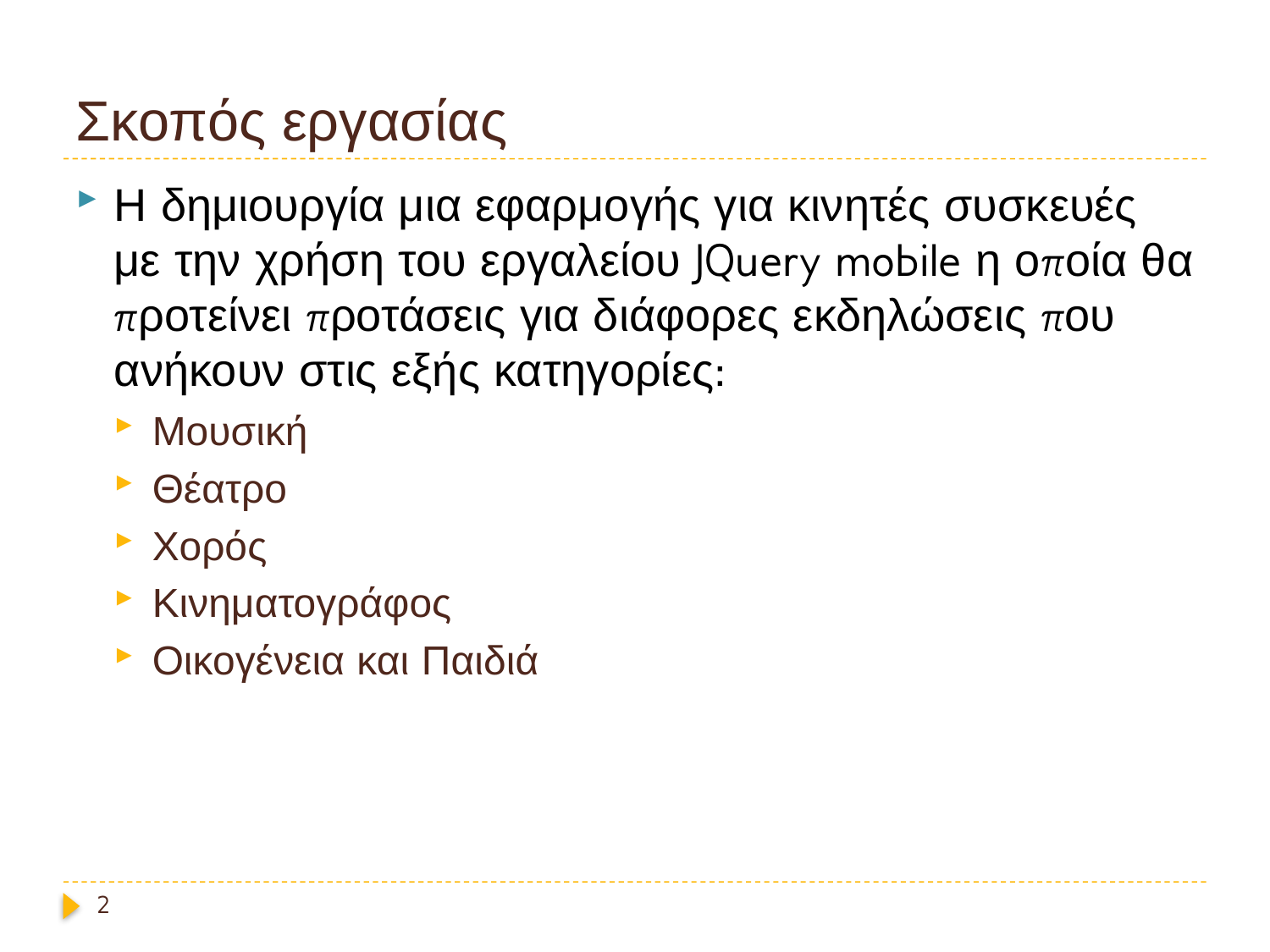

# Σκοπός εργασίας
Η δημιουργία μια εφαρμογής για κινητές συσκευές με την χρήση του εργαλείου JQuery mobile η οποία θα προτείνει προτάσεις για διάφορες εκδηλώσεις που ανήκουν στις εξής κατηγορίες:
Μουσική
Θέατρο
Χορός
Κινηματογράφος
Οικογένεια και Παιδιά

2